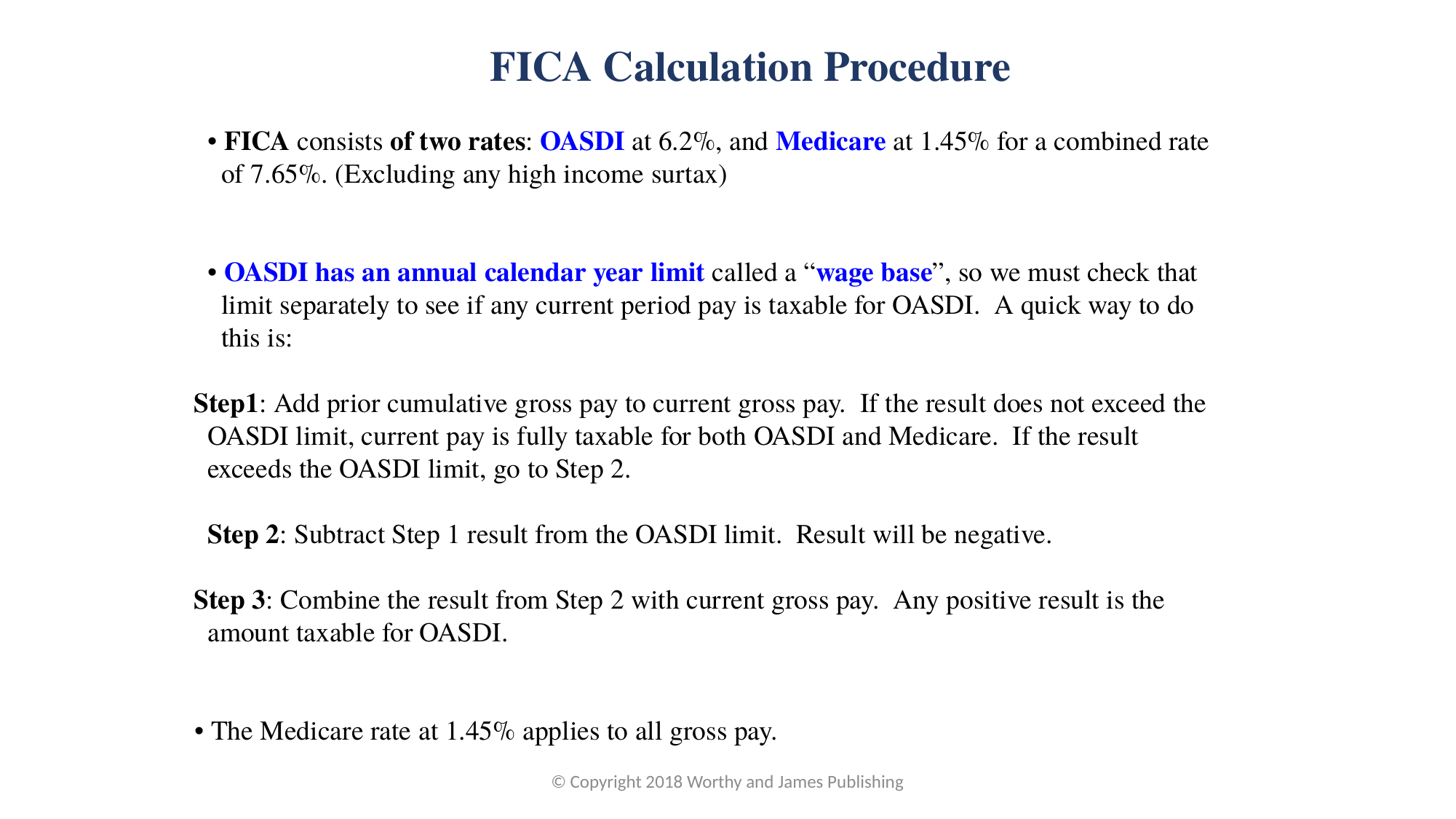

FICA Calculation Procedure
• FICA consists of two rates: OASDI at 6.2%, and Medicare at 1.45% for a combined rate of 7.65%. (Excluding any high income surtax)

• OASDI has an annual calendar year limit called a “wage base”, so we must check that limit separately to see if any current period pay is taxable for OASDI.  A quick way to do this is:

Step1: Add prior cumulative gross pay to current gross pay.  If the result does not exceed the OASDI limit, current pay is fully taxable for both OASDI and Medicare.  If the result exceeds the OASDI limit, go to Step 2.

Step 2: Subtract Step 1 result from the OASDI limit.  Result will be negative.

Step 3: Combine the result from Step 2 with current gross pay.  Any positive result is the amount taxable for OASDI.

• The Medicare rate at 1.45% applies to all gross pay.
© Copyright 2018 Worthy and James Publishing